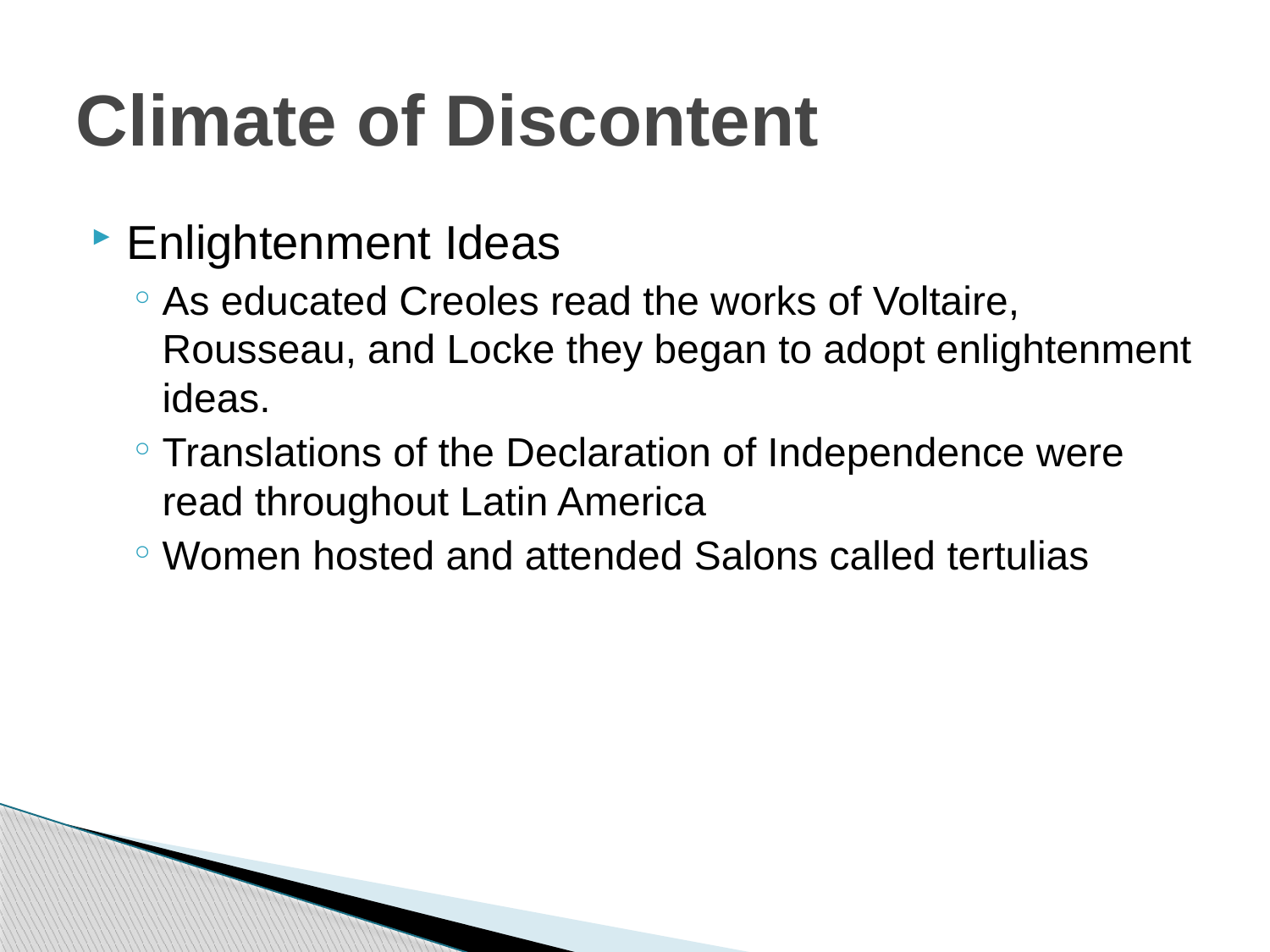

# Climate of Discontent
Enlightenment Ideas
As educated Creoles read the works of Voltaire, Rousseau, and Locke they began to adopt enlightenment ideas.
Translations of the Declaration of Independence were read throughout Latin America
Women hosted and attended Salons called tertulias